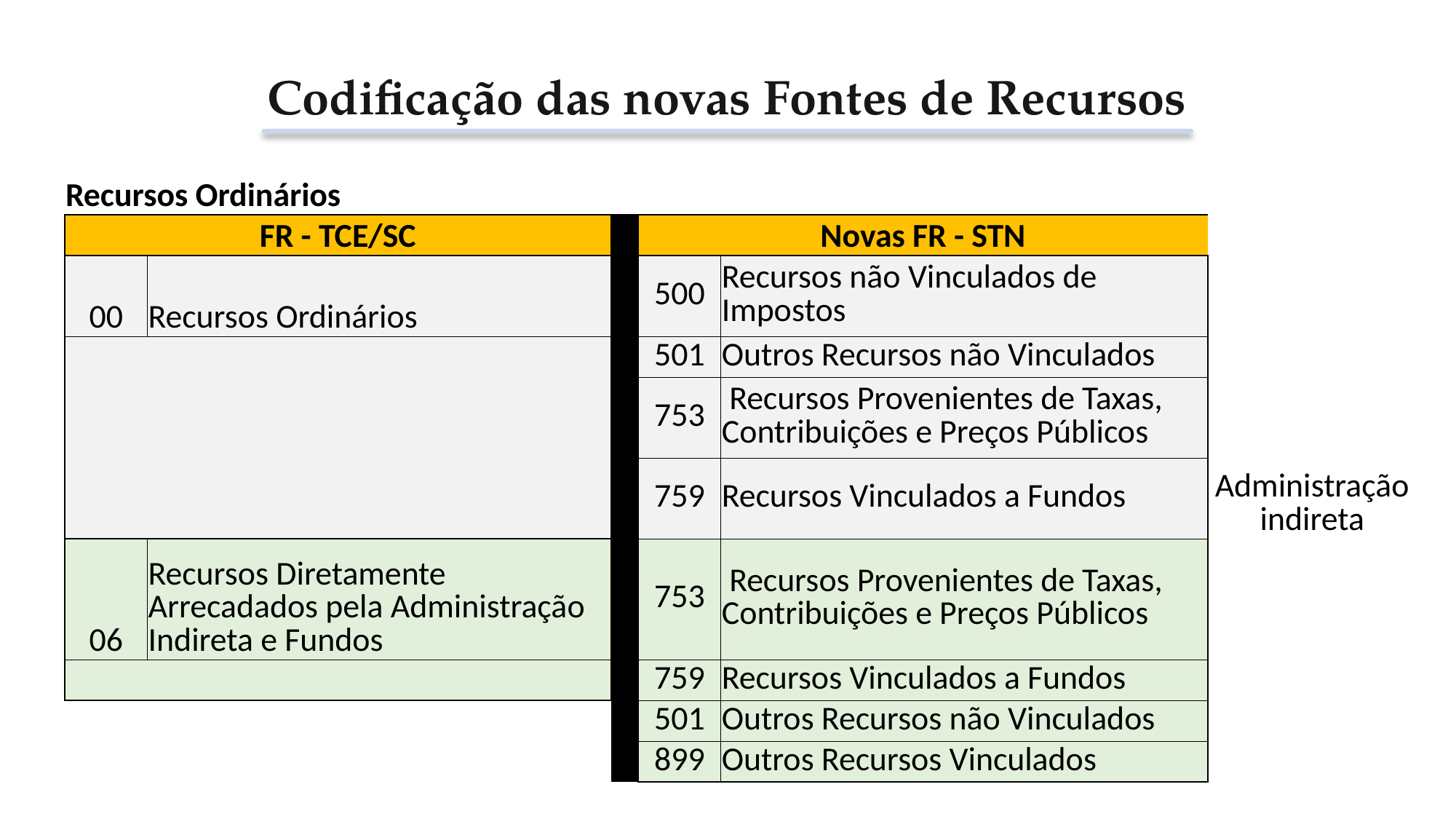

Codificação das novas Fontes de Recursos
| Recursos Ordinários |  |  |  |  |  |
| --- | --- | --- | --- | --- | --- |
| FR - TCE/SC |  |  | Novas FR - STN |  |  |
| 00 | Recursos Ordinários |  | 500 | Recursos não Vinculados de Impostos |  |
|  |  |  | 501 | Outros Recursos não Vinculados |  |
|  |  |  | 753 | Recursos Provenientes de Taxas, Contribuições e Preços Públicos |  |
|  |  |  | 759 | Recursos Vinculados a Fundos | Administração indireta |
| 06 | Recursos Diretamente Arrecadados pela Administração Indireta e Fundos |  | 753 | Recursos Provenientes de Taxas, Contribuições e Preços Públicos |  |
|  |  |  | 759 | Recursos Vinculados a Fundos |  |
|  |  |  | 501 | Outros Recursos não Vinculados |  |
|  |  |  | 899 | Outros Recursos Vinculados |  |